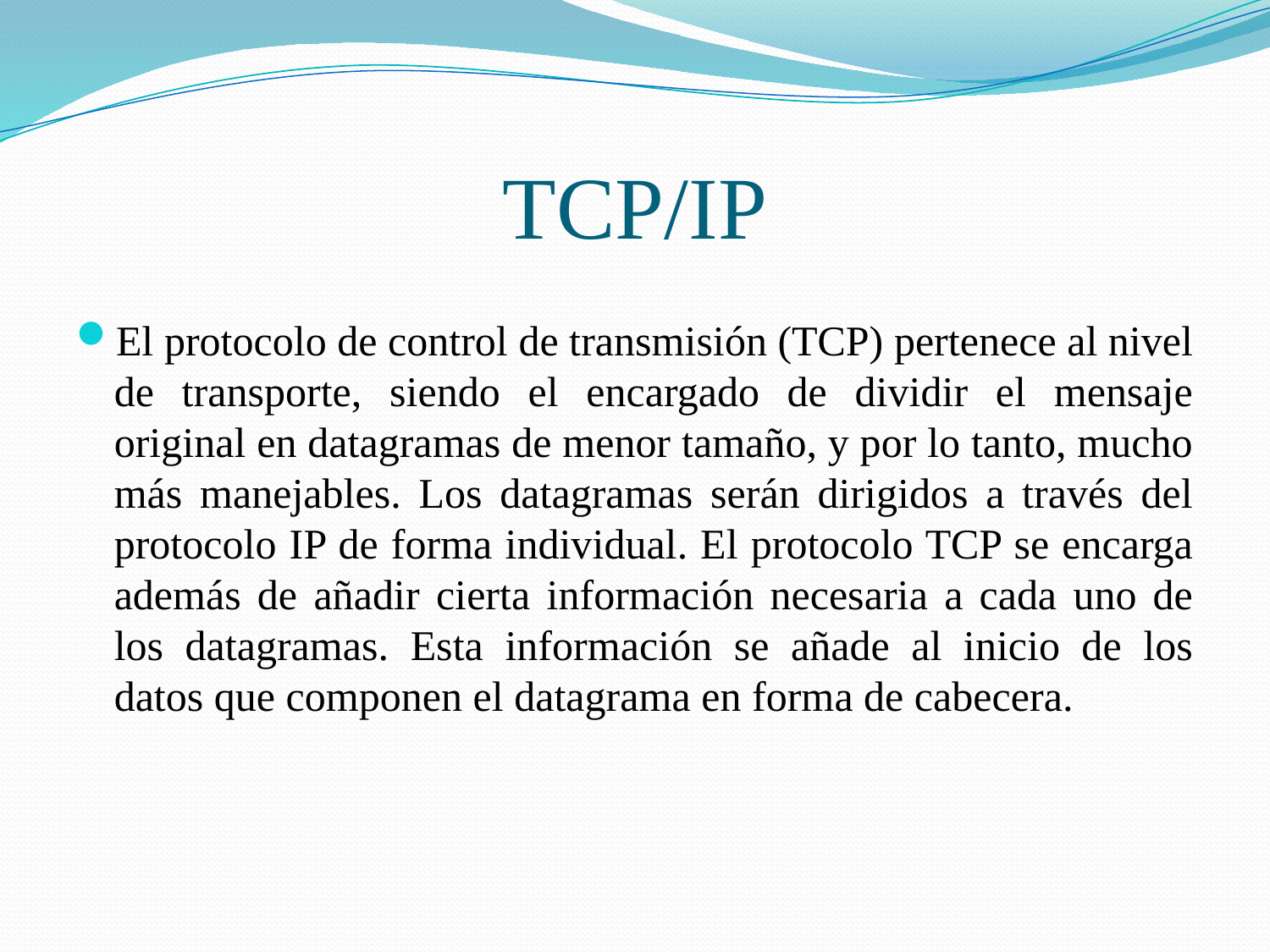

# TCP/IP
El protocolo de control de transmisión (TCP) pertenece al nivel de transporte, siendo el encargado de dividir el mensaje original en datagramas de menor tamaño, y por lo tanto, mucho más manejables. Los datagramas serán dirigidos a través del protocolo IP de forma individual. El protocolo TCP se encarga además de añadir cierta información necesaria a cada uno de los datagramas. Esta información se añade al inicio de los datos que componen el datagrama en forma de cabecera.